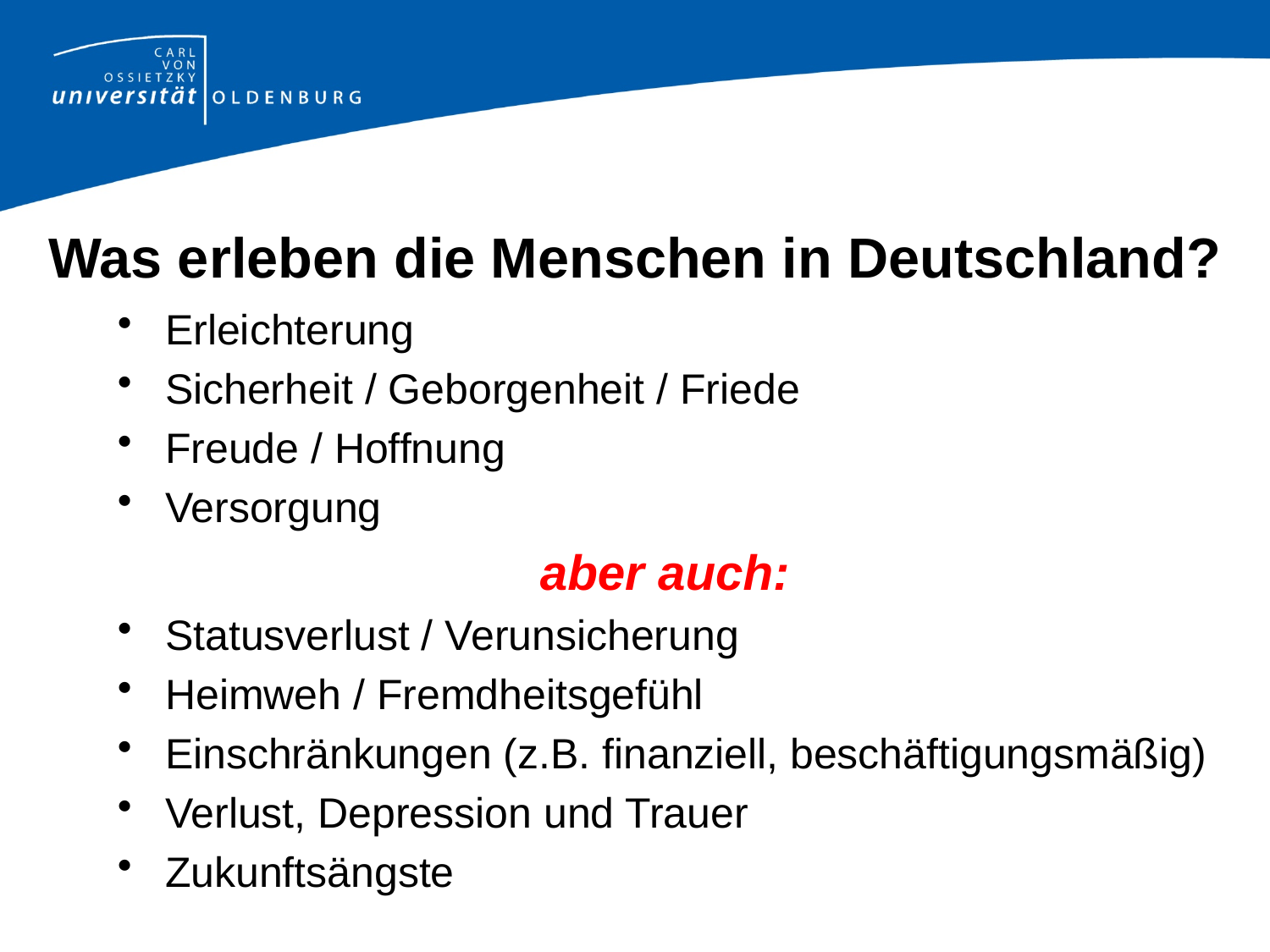

# Was erleben die Menschen in Deutschland?
Erleichterung
Sicherheit / Geborgenheit / Friede
Freude / Hoffnung
Versorgung
aber auch:
Statusverlust / Verunsicherung
Heimweh / Fremdheitsgefühl
Einschränkungen (z.B. finanziell, beschäftigungsmäßig)
Verlust, Depression und Trauer
Zukunftsängste